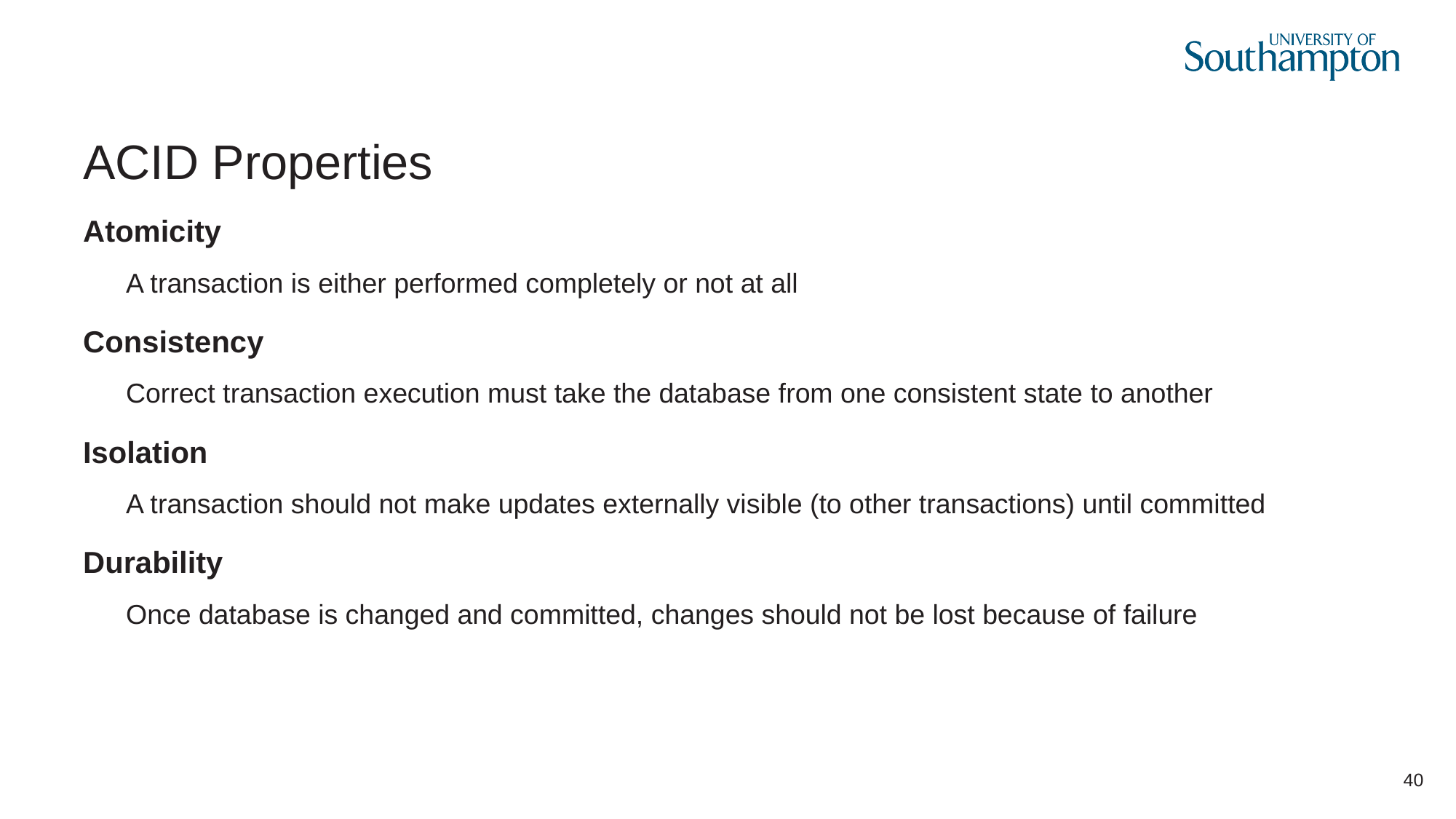

# ACID Properties
Atomicity
A transaction is either performed completely or not at all
Consistency
Correct transaction execution must take the database from one consistent state to another
Isolation
A transaction should not make updates externally visible (to other transactions) until committed
Durability
Once database is changed and committed, changes should not be lost because of failure